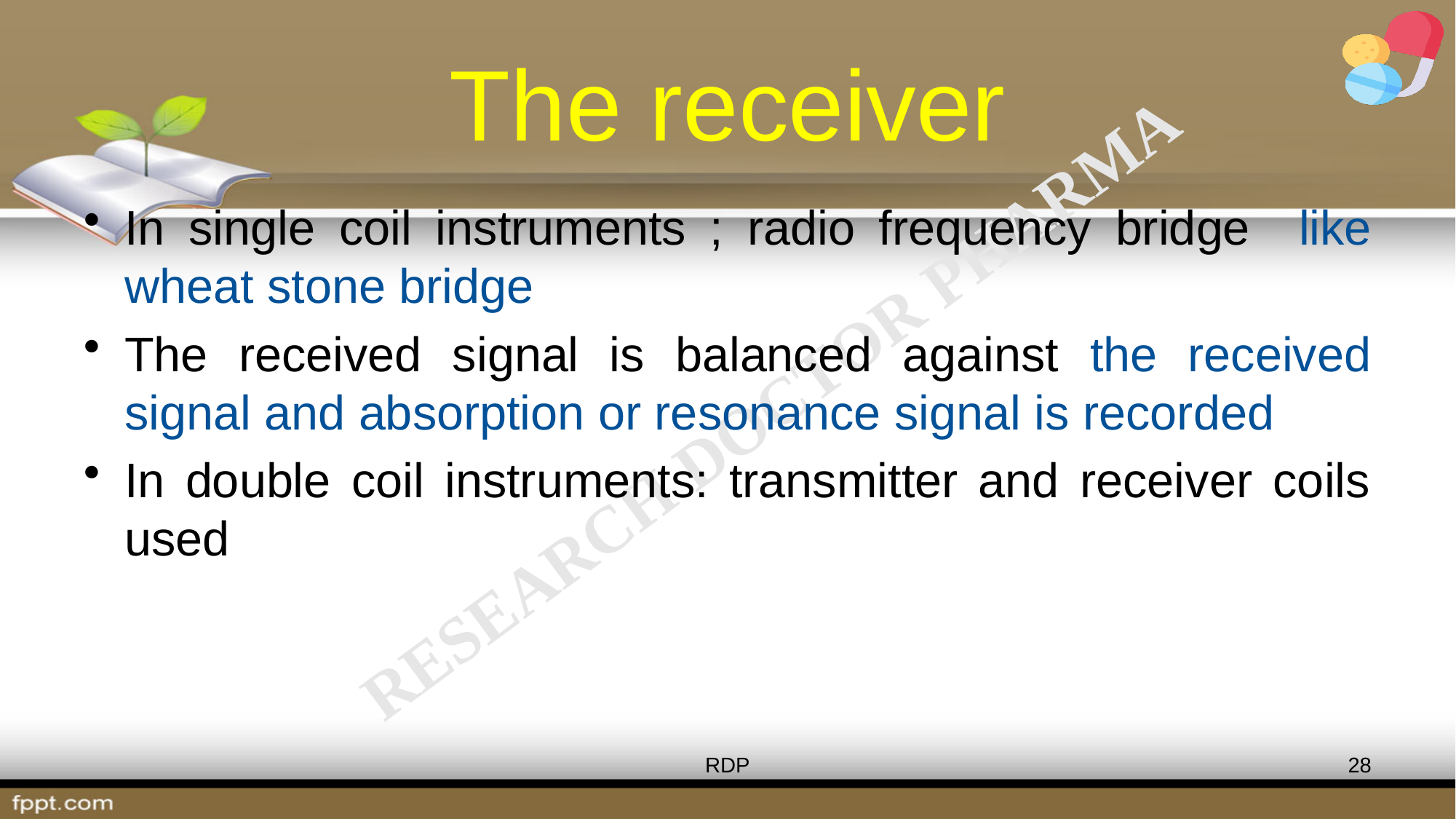

# The receiver
In single coil instruments ; radio frequency bridge  like wheat stone bridge
The received signal is balanced against the received signal and absorption or resonance signal is recorded
In double coil instruments: transmitter and receiver coils used

RDP
28